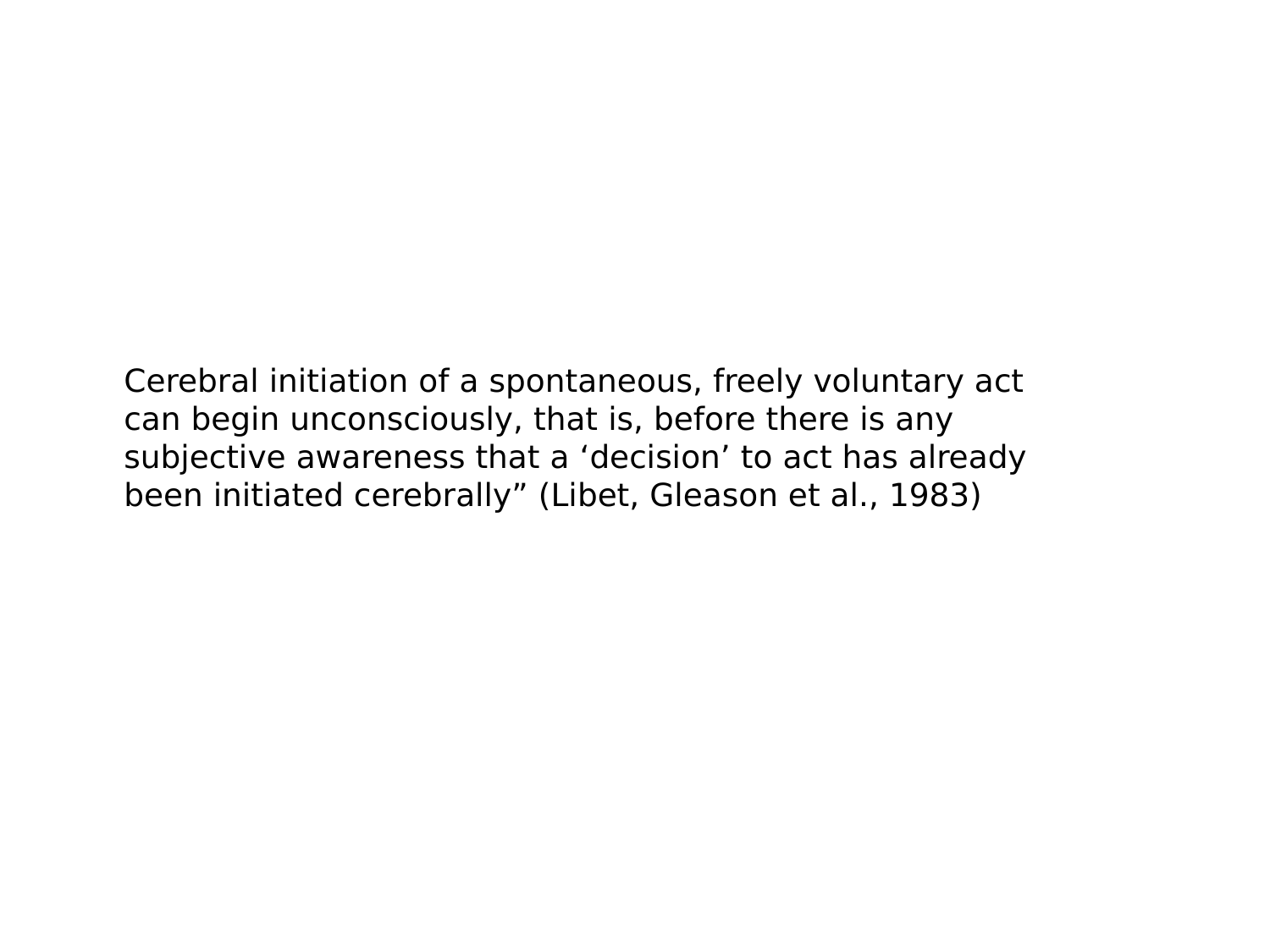

Cerebral initiation of a spontaneous, freely voluntary act can begin unconsciously, that is, before there is any subjective awareness that a ‘decision’ to act has already been initiated cerebrally” (Libet, Gleason et al., 1983)